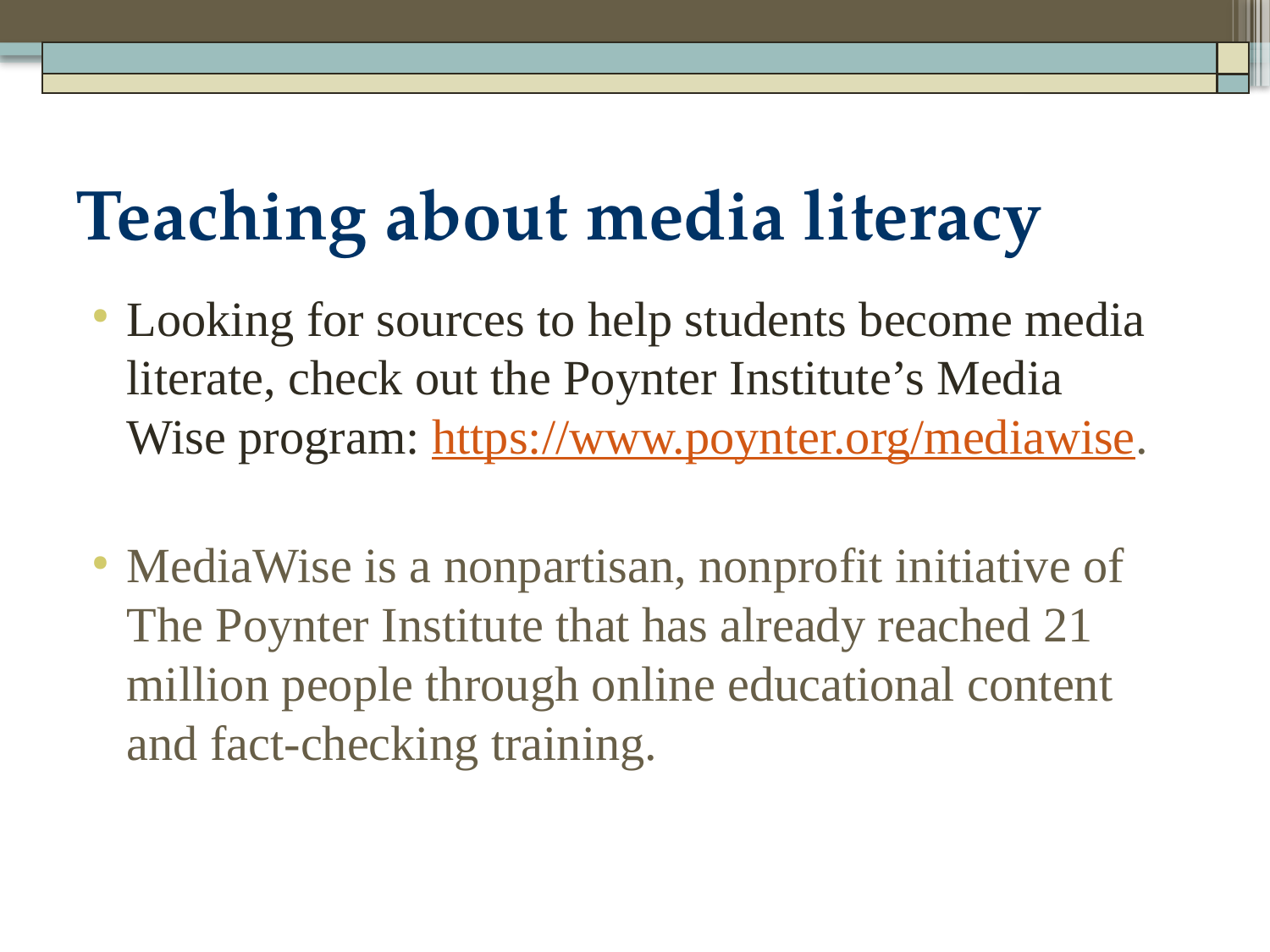

# Teaching about media literacy
Looking for sources to help students become media literate, check out the Poynter Institute’s Media Wise program: https://www.poynter.org/mediawise.

MediaWise is a nonpartisan, nonprofit initiative of The Poynter Institute that has already reached 21 million people through online educational content and fact-checking training.